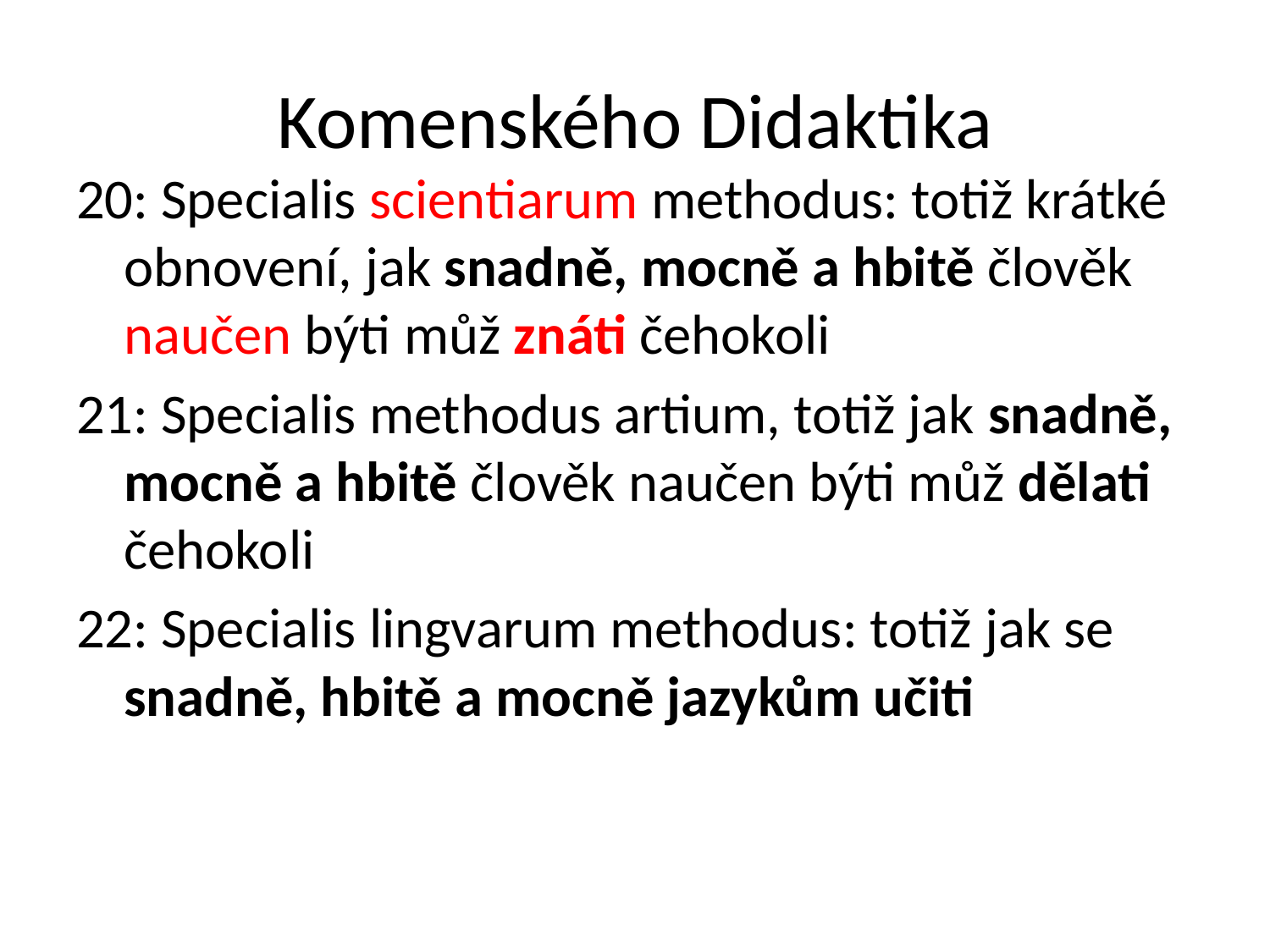

# Komenského Didaktika
20: Specialis scientiarum methodus: totiž krátké obnovení, jak snadně, mocně a hbitě člověk naučen býti můž znáti čehokoli
21: Specialis methodus artium, totiž jak snadně, mocně a hbitě člověk naučen býti můž dělati čehokoli
22: Specialis lingvarum methodus: totiž jak se snadně, hbitě a mocně jazykům učiti